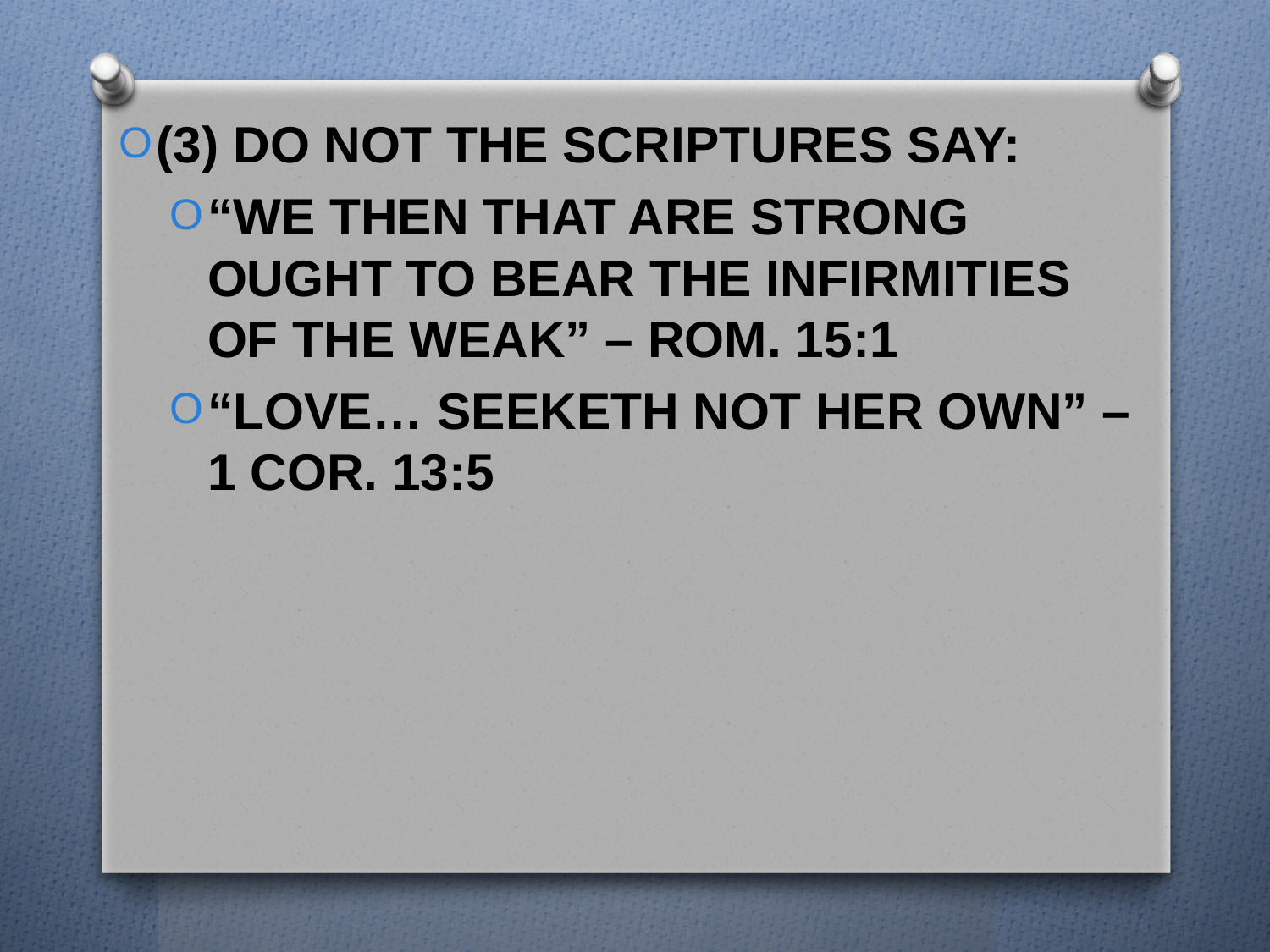

(3) Do Not The Scriptures say:
“We then that are strong ought to bear the infirmities of the weak” – Rom. 15:1
“Love… seeketh not her own” – 1 Cor. 13:5